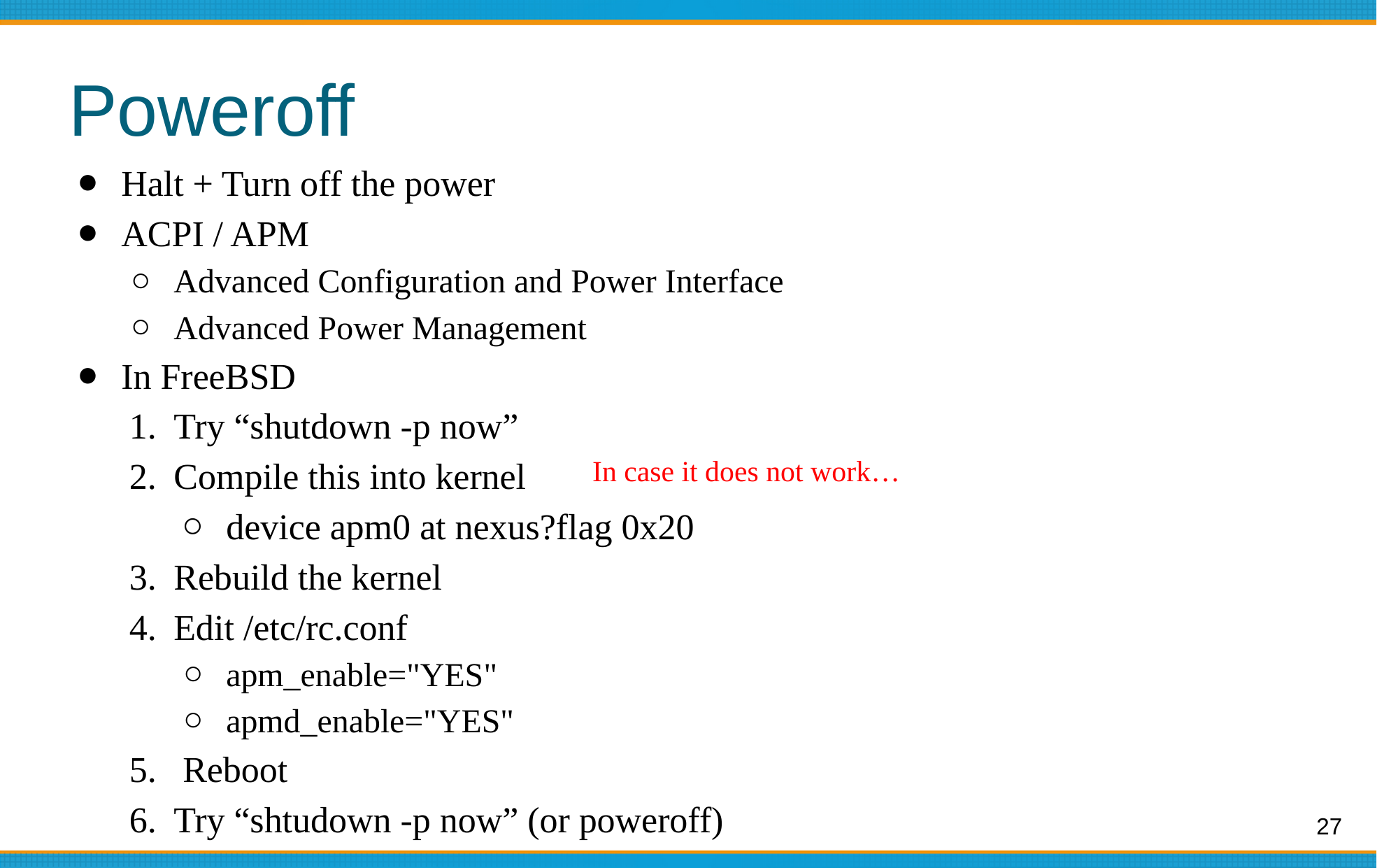

# Poweroff
Halt + Turn off the power
ACPI / APM
Advanced Configuration and Power Interface
Advanced Power Management
In FreeBSD
Try “shutdown -p now”
Compile this into kernel
device apm0 at nexus?flag 0x20
Rebuild the kernel
Edit /etc/rc.conf
apm_enable="YES"
apmd_enable="YES"
 Reboot
Try “shtudown -p now” (or poweroff)
In case it does not work…
27